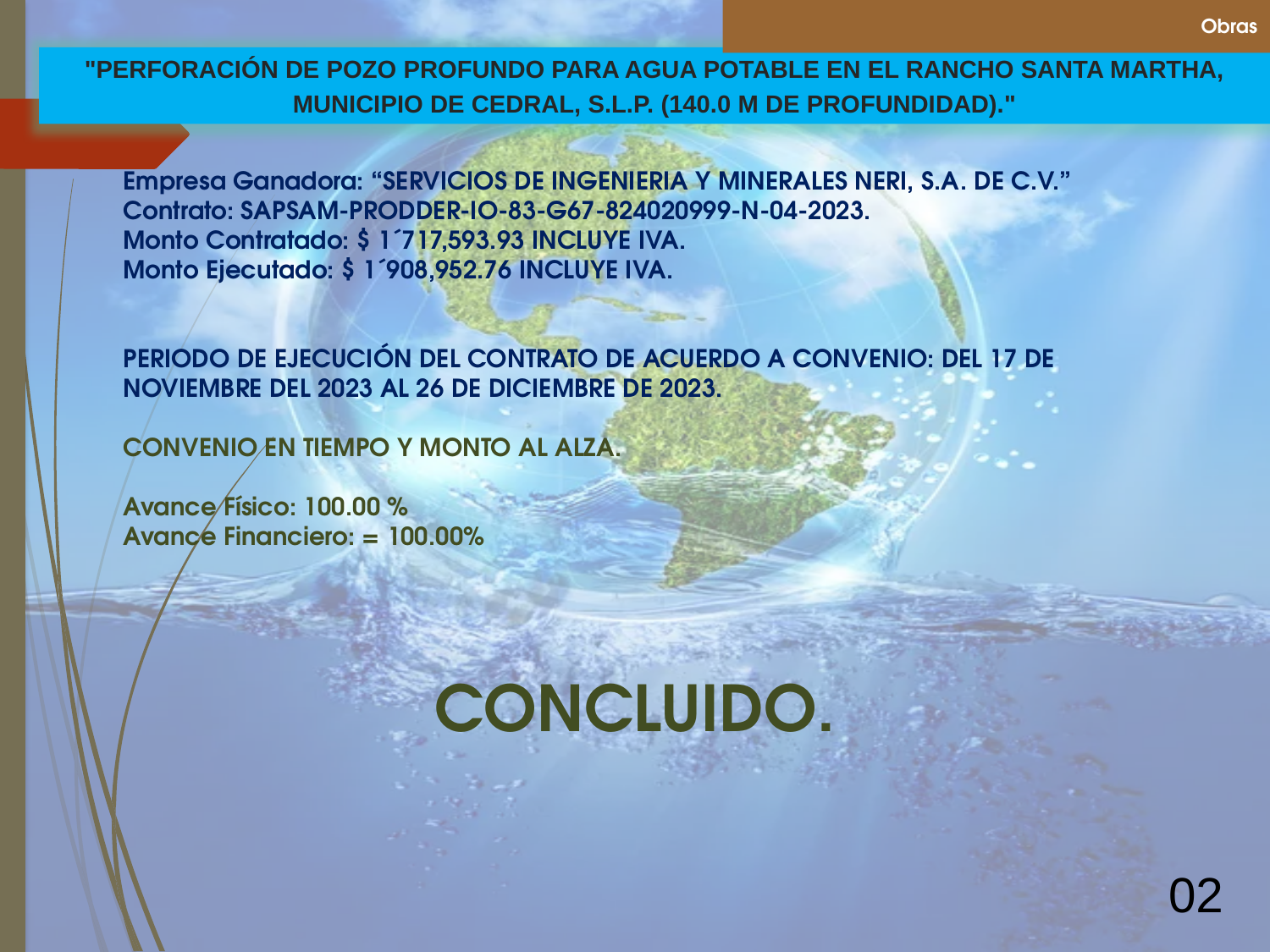

Obras
#
"PERFORACIÓN DE POZO PROFUNDO PARA AGUA POTABLE EN EL RANCHO SANTA MARTHA,
MUNICIPIO DE CEDRAL, S.L.P. (140.0 M DE PROFUNDIDAD)."
Empresa Ganadora: “SERVICIOS DE INGENIERIA Y MINERALES NERI, S.A. DE C.V.”
Contrato: SAPSAM-PRODDER-IO-83-G67-824020999-N-04-2023.
Monto Contratado: $ 1´717,593.93 INCLUYE IVA.
Monto Ejecutado: $ 1´908,952.76 INCLUYE IVA.

PERIODO DE EJECUCIÓN DEL CONTRATO DE ACUERDO A CONVENIO: DEL 17 DE NOVIEMBRE DEL 2023 AL 26 DE DICIEMBRE DE 2023.

CONVENIO EN TIEMPO Y MONTO AL ALZA.

Avance Físico: 100.00 %
Avance Financiero: = 100.00%

CONCLUIDO.

02